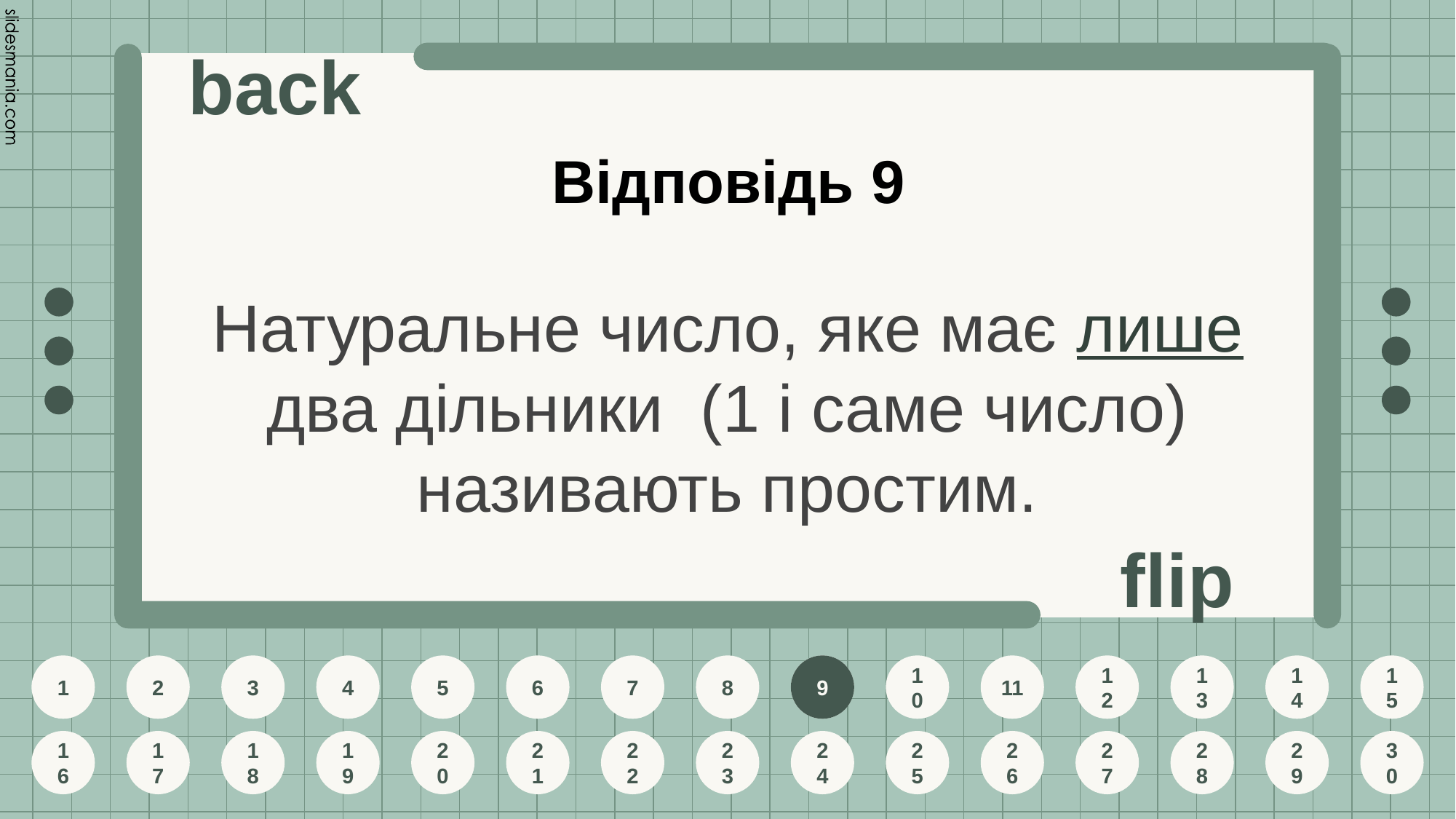

# Відповідь 9
Натуральне число, яке має лише два дільники  (1 і саме число) називають простим.

9